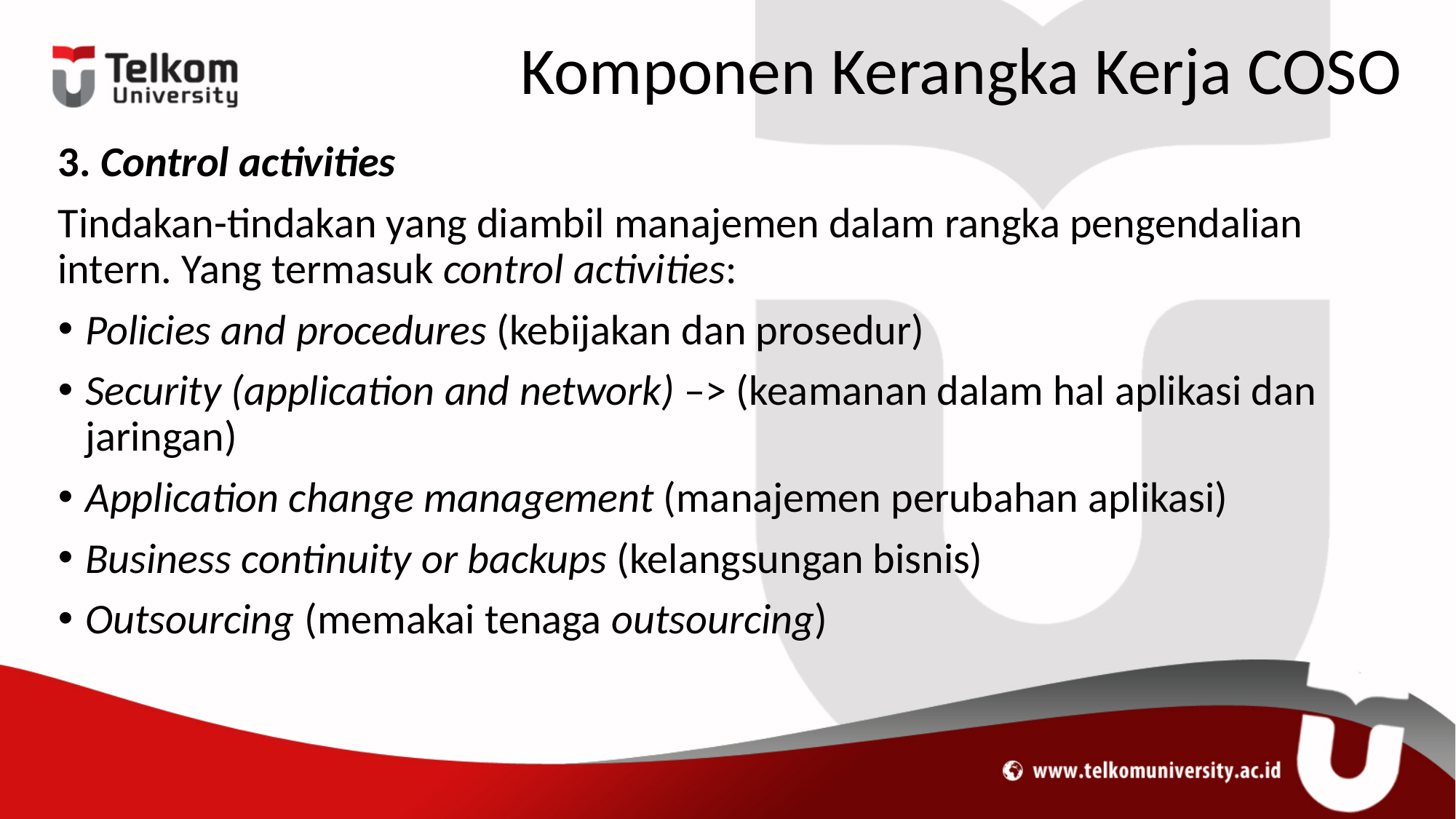

# Komponen Kerangka Kerja COSO
3. Control activities
Tindakan-tindakan yang diambil manajemen dalam rangka pengendalian intern. Yang termasuk control activities:
Policies and procedures (kebijakan dan prosedur)
Security (application and network) –> (keamanan dalam hal aplikasi dan jaringan)
Application change management (manajemen perubahan aplikasi)
Business continuity or backups (kelangsungan bisnis)
Outsourcing (memakai tenaga outsourcing)